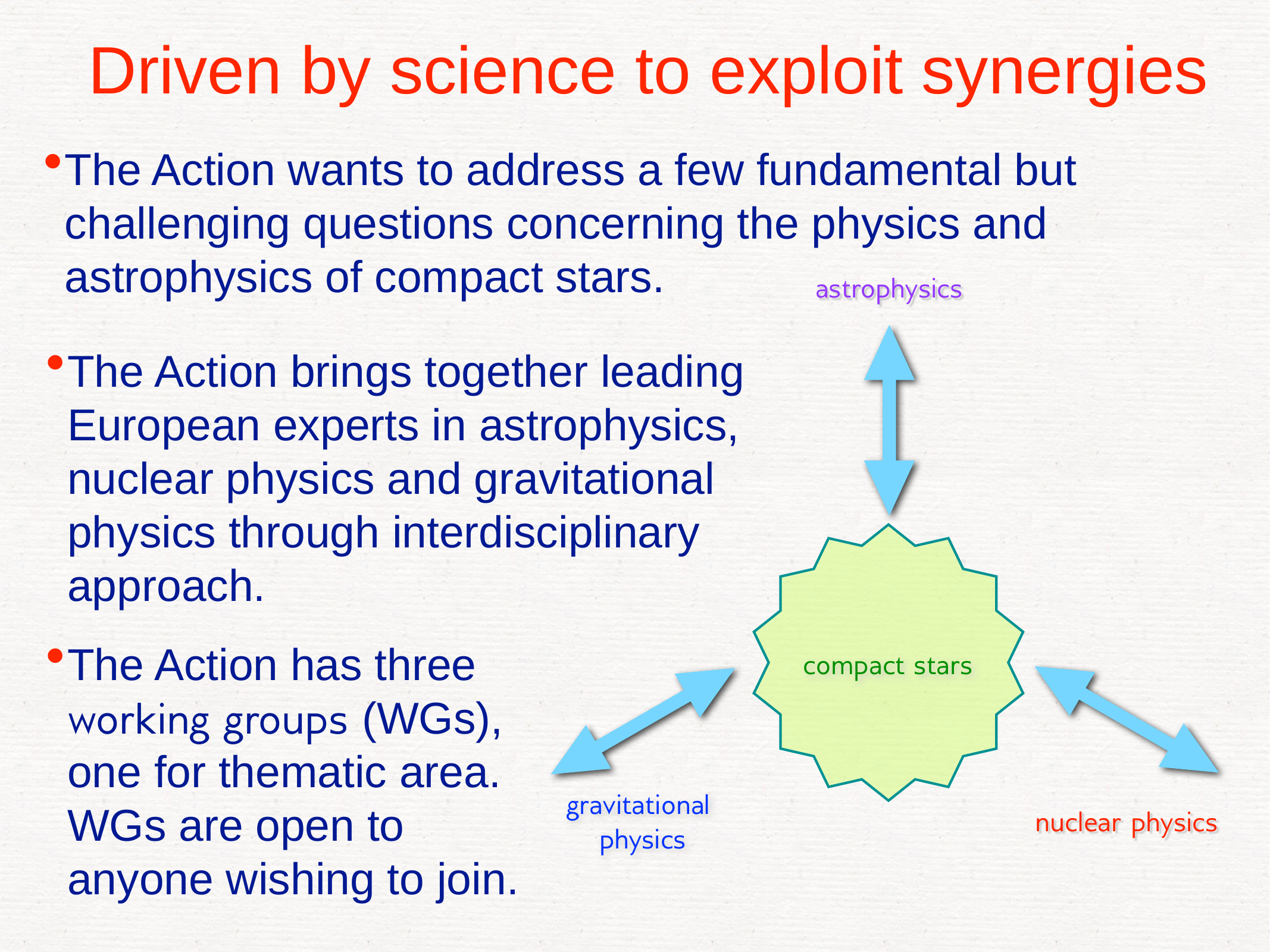

Driven by science to exploit synergies
The Action wants to address a few fundamental but challenging questions concerning the physics and astrophysics of compact stars.
astrophysics

compact stars

gravitational
physics
nuclear physics
The Action brings together leading European experts in astrophysics, nuclear physics and gravitational physics through interdisciplinary approach.
The Action has three working groups (WGs), one for thematic area. WGs are open to anyone wishing to join.